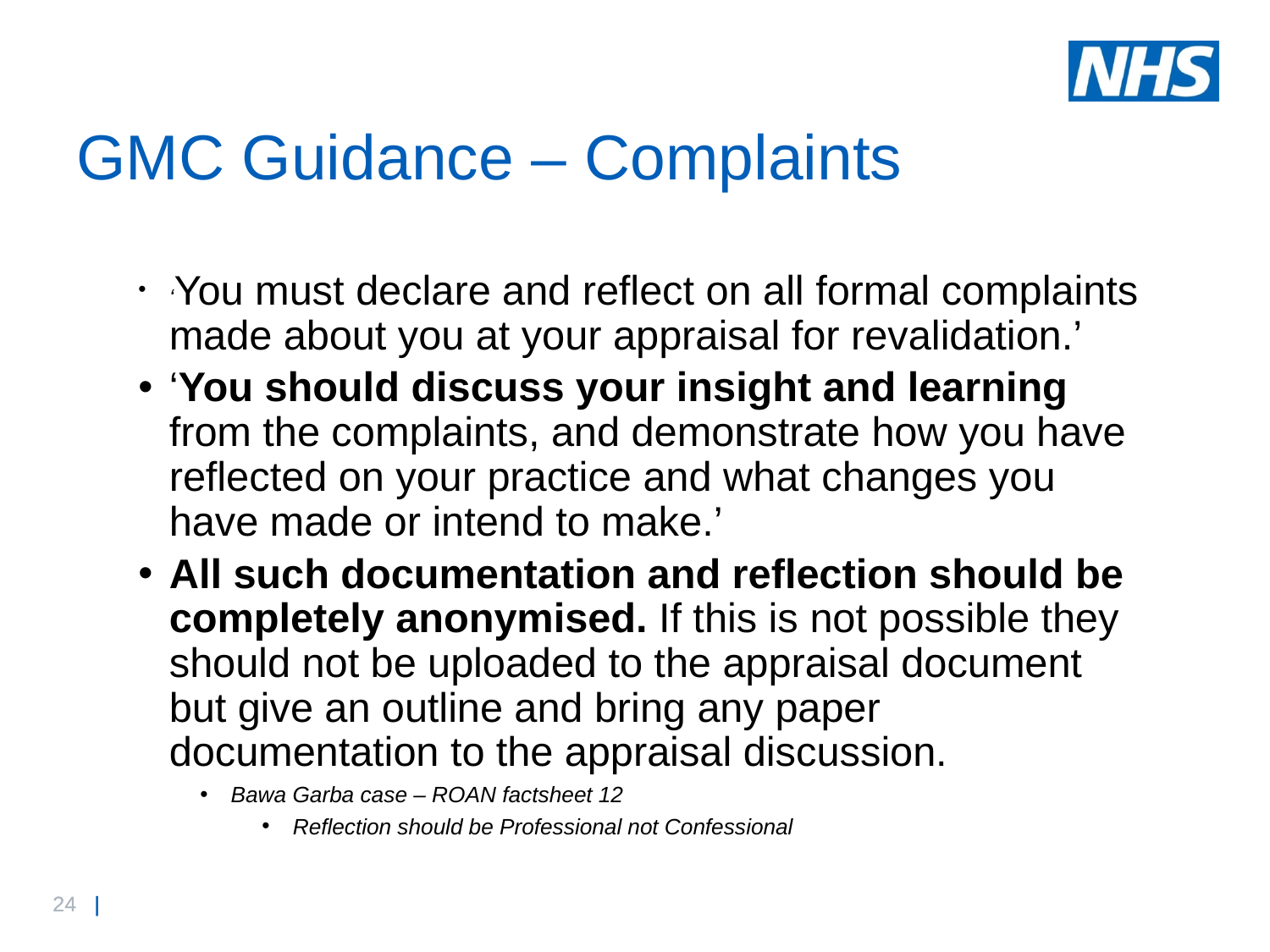

# GMC Guidance – Complaints
‘You must declare and reflect on all formal complaints made about you at your appraisal for revalidation.’
‘You should discuss your insight and learning from the complaints, and demonstrate how you have reflected on your practice and what changes you have made or intend to make.’
All such documentation and reflection should be completely anonymised. If this is not possible they should not be uploaded to the appraisal document but give an outline and bring any paper documentation to the appraisal discussion.
Bawa Garba case – ROAN factsheet 12
Reflection should be Professional not Confessional